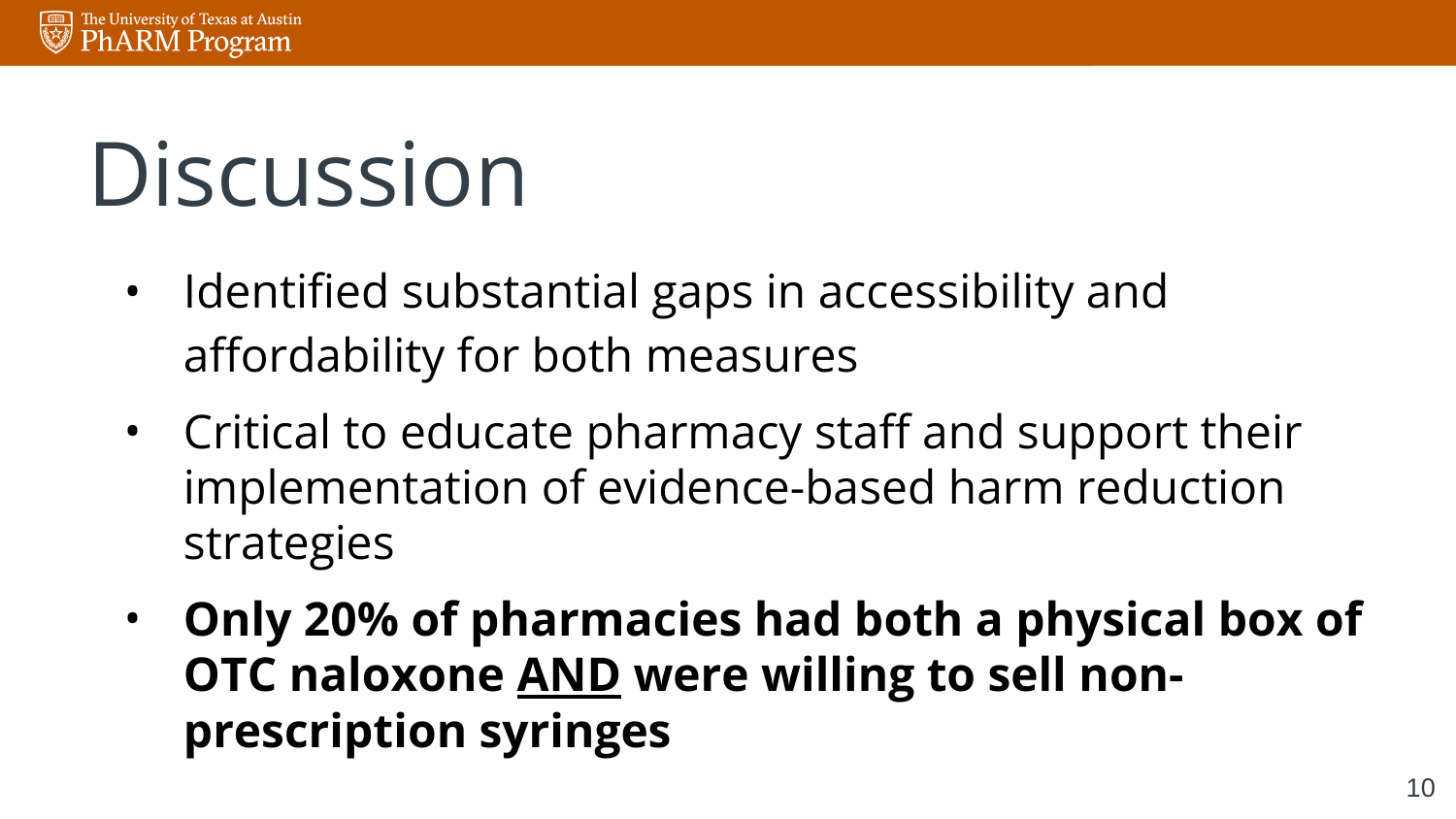

# Discussion
Identified substantial gaps in accessibility and affordability for both measures
Critical to educate pharmacy staff and support their implementation of evidence-based harm reduction strategies
Only 20% of pharmacies had both a physical box of OTC naloxone AND were willing to sell non-prescription syringes
10